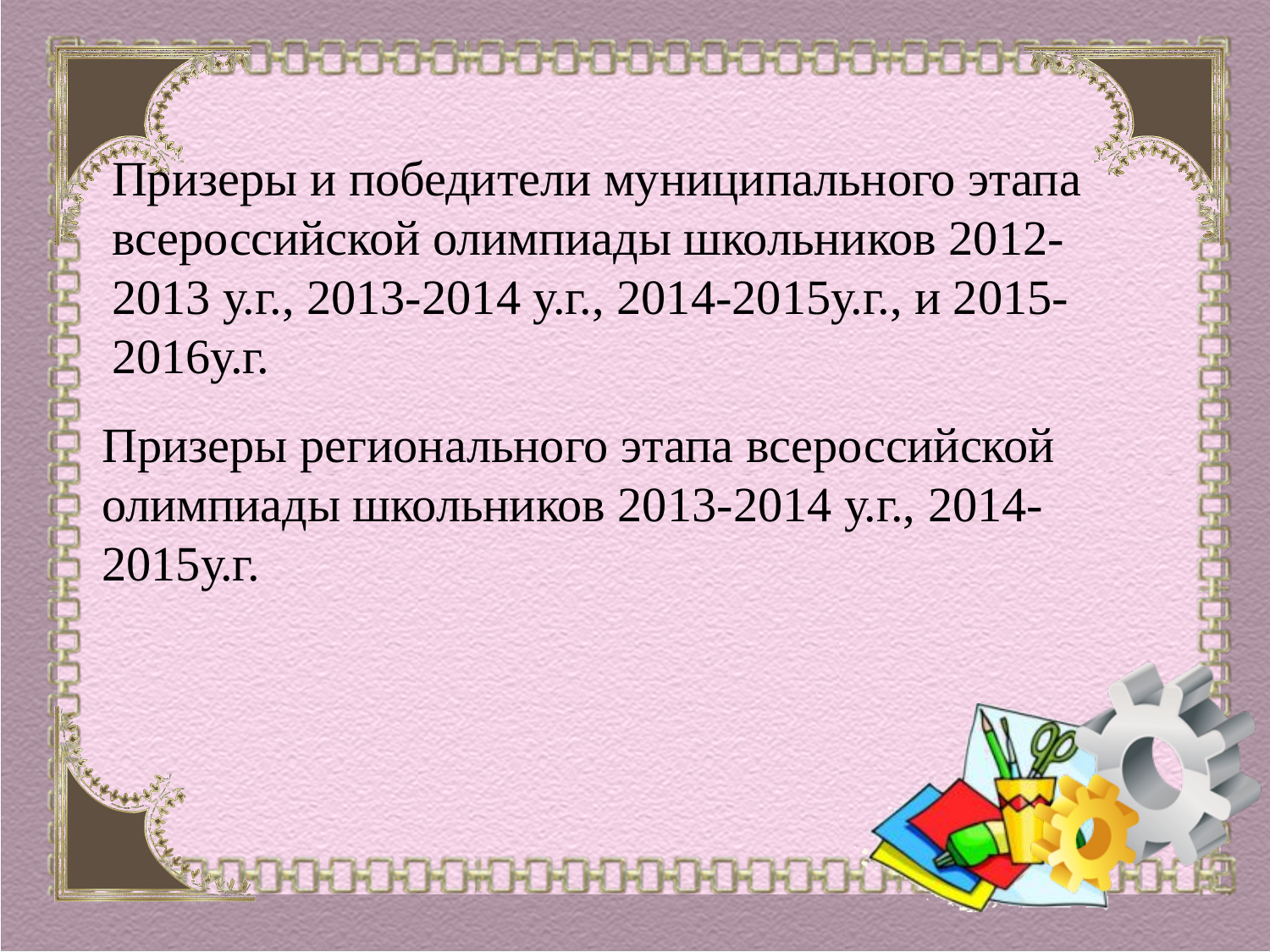

Призеры и победители муниципального этапа всероссийской олимпиады школьников 2012-2013 у.г., 2013-2014 у.г., 2014-2015у.г., и 2015-2016у.г.
Призеры регионального этапа всероссийской олимпиады школьников 2013-2014 у.г., 2014-2015у.г.